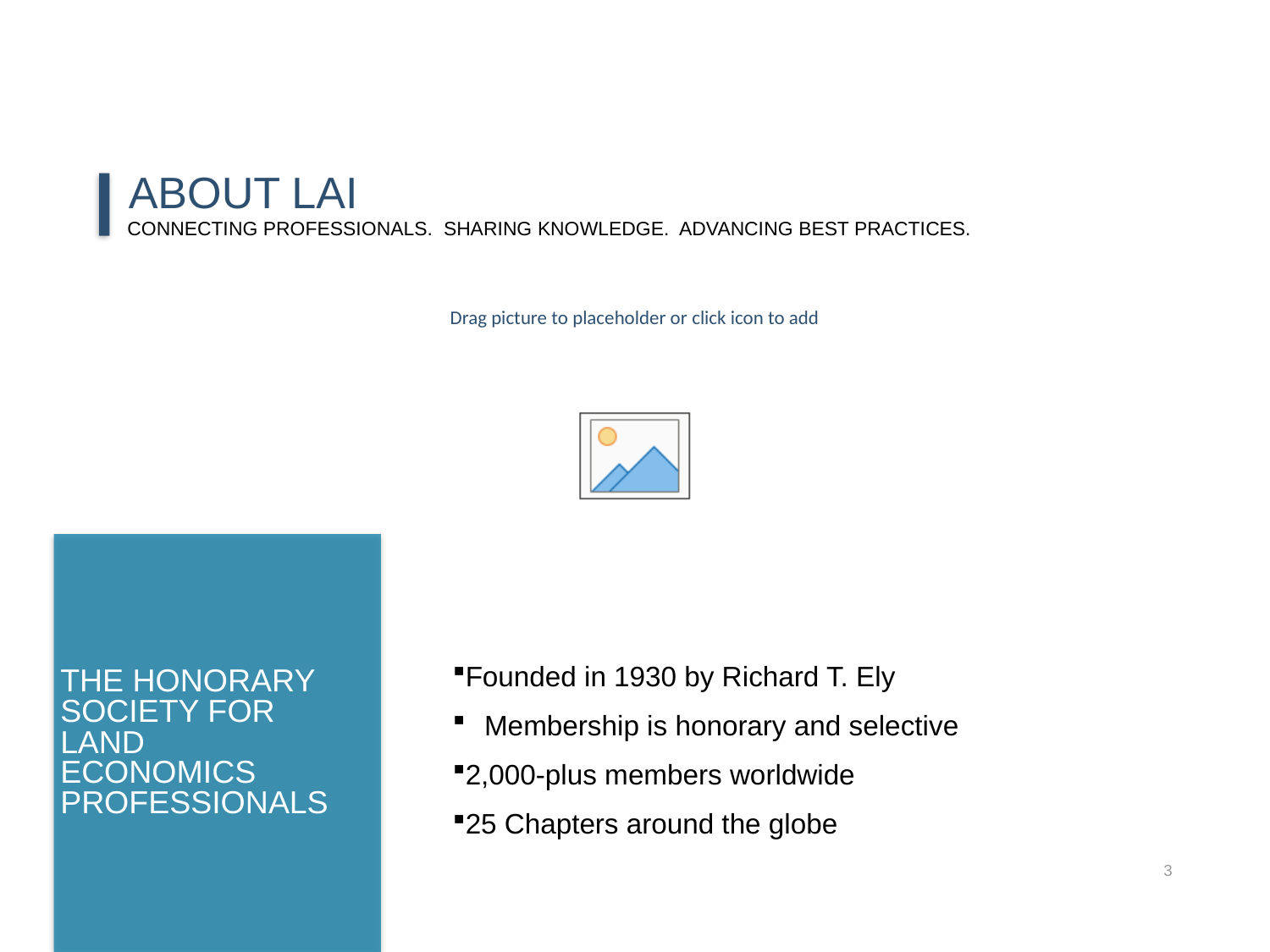

ABOUT LAI

CONNECTING PROFESSIONALS.  SHARING KNOWLEDGE.  ADVANCING BEST PRACTICES.

THE HONORARY SOCIETY FOR LAND ECONOMICS PROFESSIONALS
Founded in 1930 by Richard T. Ely
Membership is honorary and selective
2,000-plus members worldwide
25 Chapters around the globe